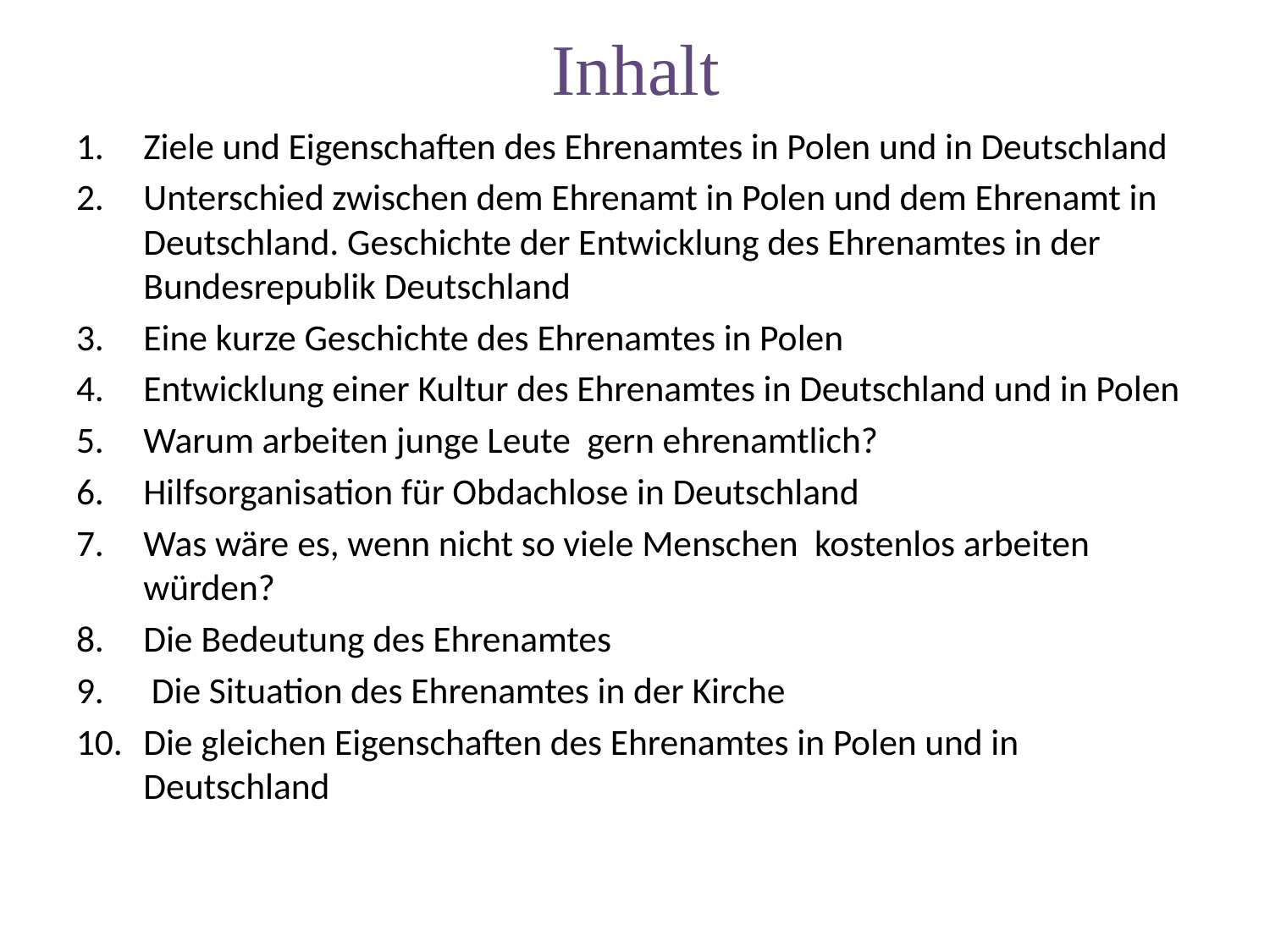

# Inhalt
Ziele und Eigenschaften des Ehrenamtes in Polen und in Deutschland
Unterschied zwischen dem Ehrenamt in Polen und dem Ehrenamt in Deutschland. Geschichte der Entwicklung des Ehrenamtes in der Bundesrepublik Deutschland
Eine kurze Geschichte des Ehrenamtes in Polen
Entwicklung einer Kultur des Ehrenamtes in Deutschland und in Polen
Warum arbeiten junge Leute  gern ehrenamtlich?
Hilfsorganisation für Obdachlose in Deutschland
Was wäre es, wenn nicht so viele Menschen  kostenlos arbeiten würden?
Die Bedeutung des Ehrenamtes
 Die Situation des Ehrenamtes in der Kirche
Die gleichen Eigenschaften des Ehrenamtes in Polen und in Deutschland